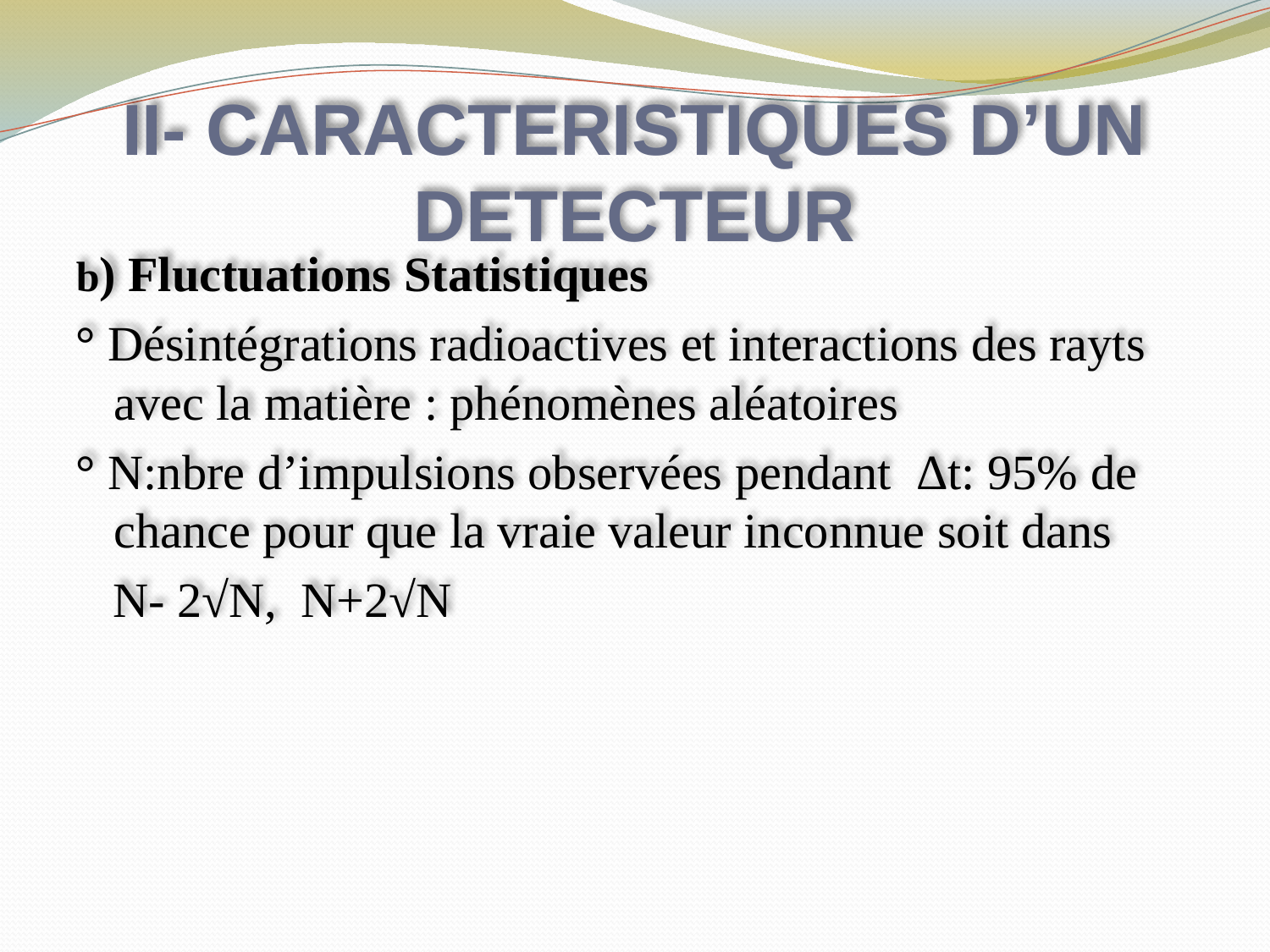

# II- CARACTERISTIQUES D’UN DETECTEUR
b) Fluctuations Statistiques
° Désintégrations radioactives et interactions des rayts avec la matière : phénomènes aléatoires
° N:nbre d’impulsions observées pendant  Δt: 95% de chance pour que la vraie valeur inconnue soit dans
   N- 2√N,  N+2√N